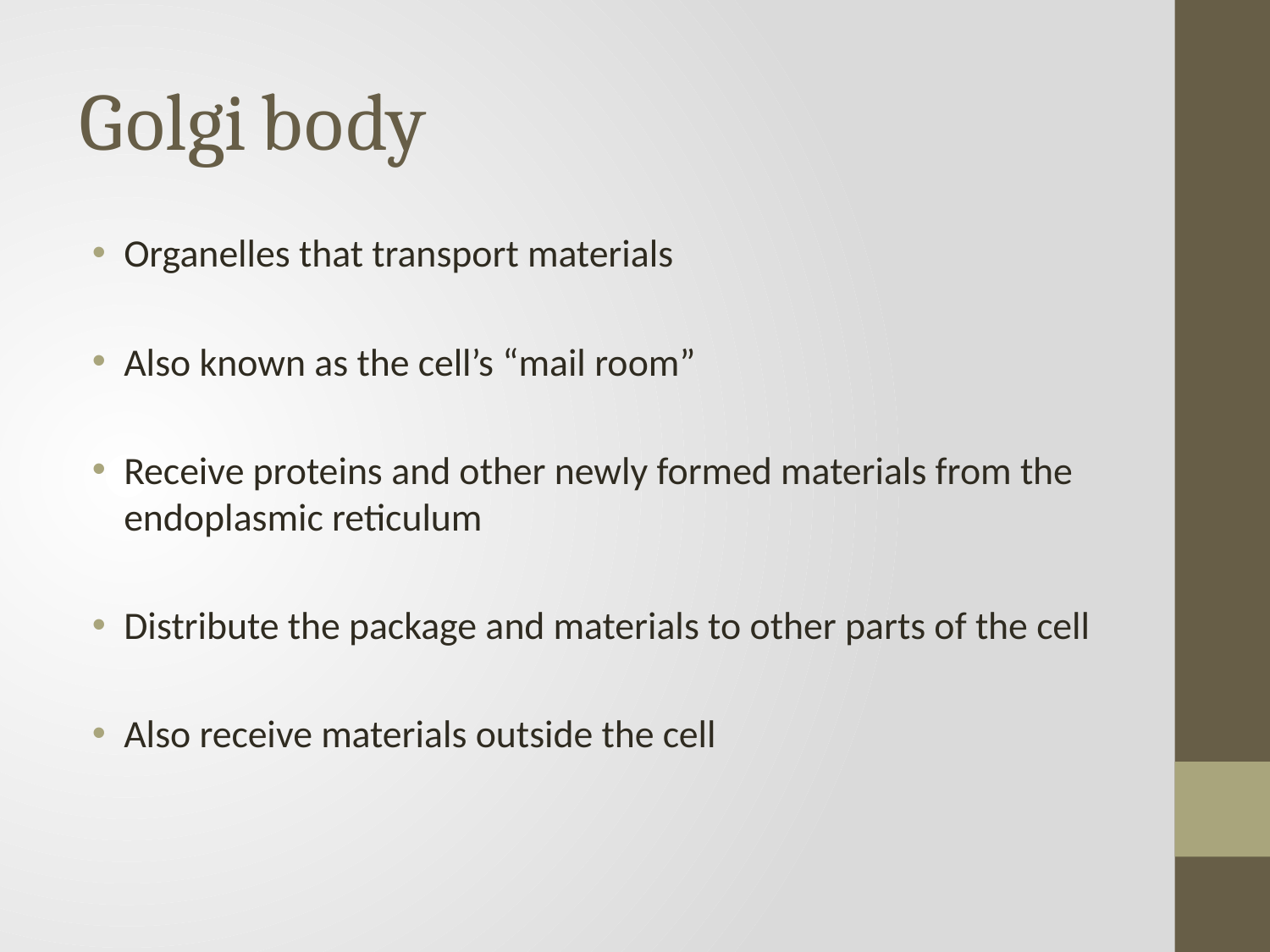

# Golgi body
Organelles that transport materials

Also known as the cell’s “mail room”

Receive proteins and other newly formed materials from the endoplasmic reticulum

Distribute the package and materials to other parts of the cell

Also receive materials outside the cell